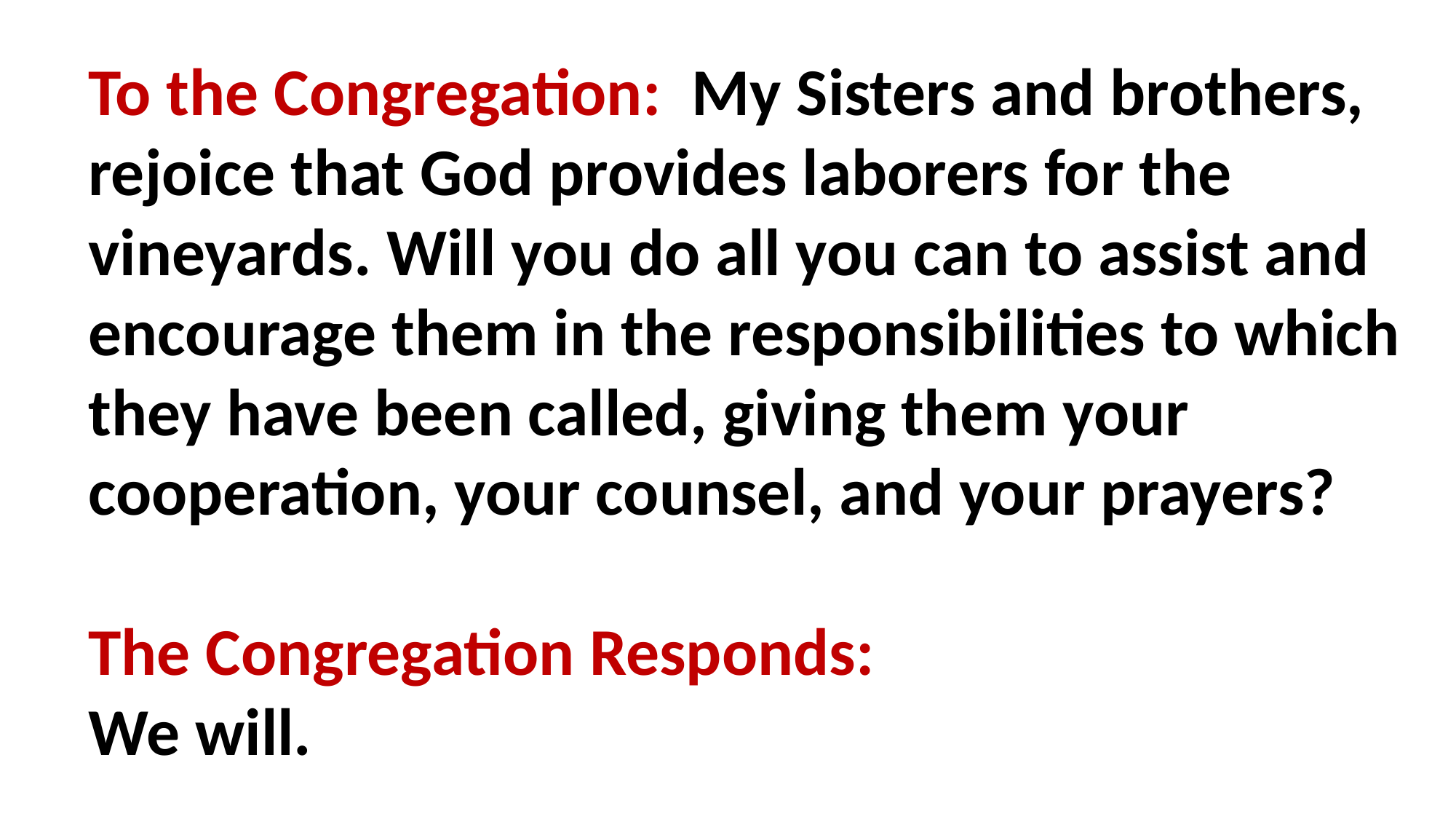

To the Congregation:  My Sisters and brothers, rejoice that God provides laborers for the
vineyards. Will you do all you can to assist and encourage them in the responsibilities to which
they have been called, giving them your cooperation, your counsel, and your prayers?

The Congregation Responds:
We will.